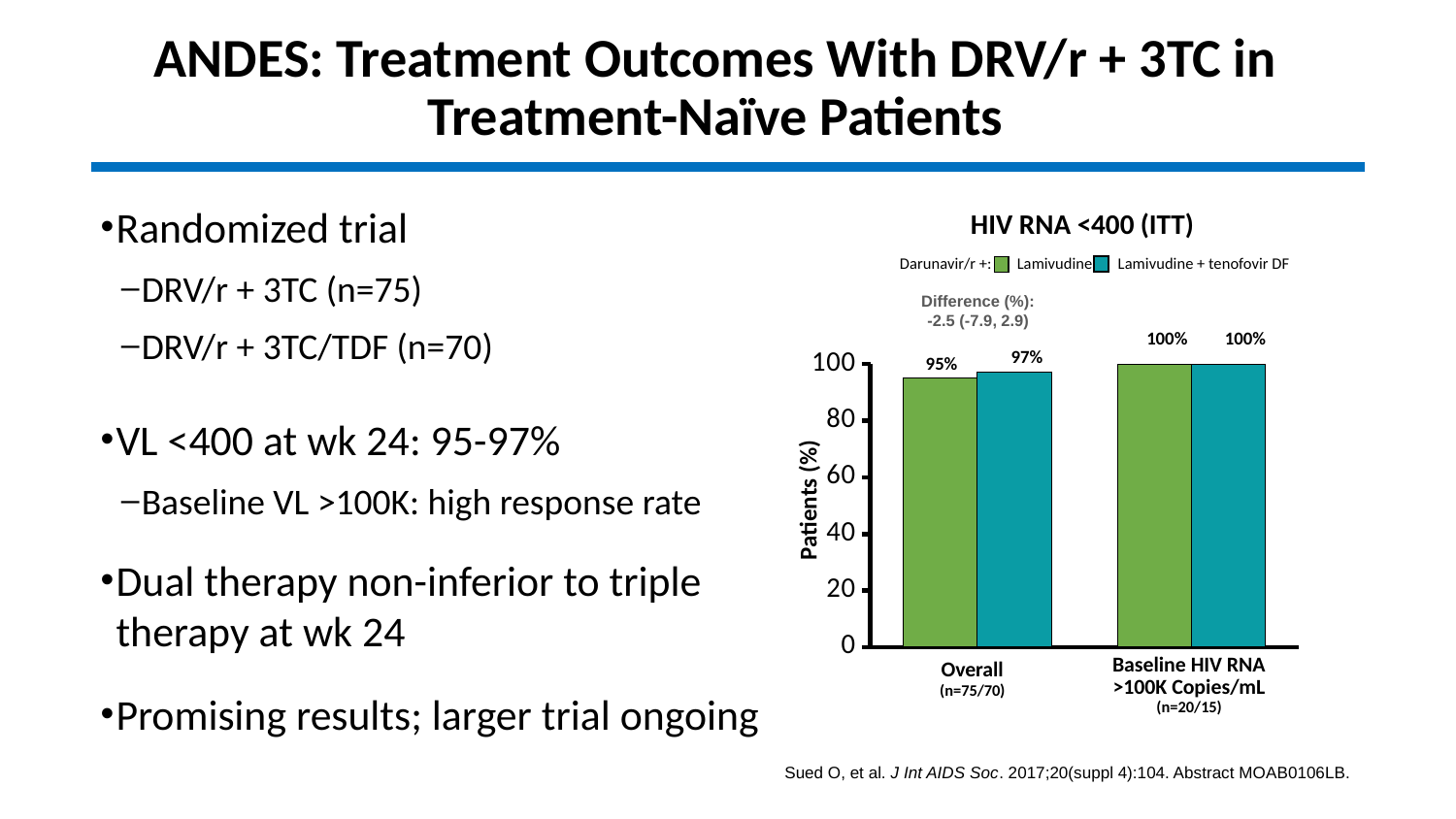

# ANDES: Treatment Outcomes With DRV/r + 3TC in Treatment-Naïve Patients
Randomized trial
DRV/r + 3TC (n=75)
DRV/r + 3TC/TDF (n=70)

VL <400 at wk 24: 95-97%
Baseline VL >100K: high response rate

Dual therapy non-inferior to triple therapy at wk 24

Promising results; larger trial ongoing
HIV RNA <400 (ITT)
Darunavir/r +:       Lamivudine       Lamivudine + tenofovir DF

Difference (%):
-2.5 (-7.9, 2.9)
100%
100%
97%
95%

### Chart

| Category |  |  |
|---|---|---|
Patients (%)
Baseline HIV RNA
>100K Copies/mL
(n=20/15)
Overall
(n=75/70)
Sued O, et al. J Int AIDS Soc. 2017;20(suppl 4):104. Abstract MOAB0106LB.